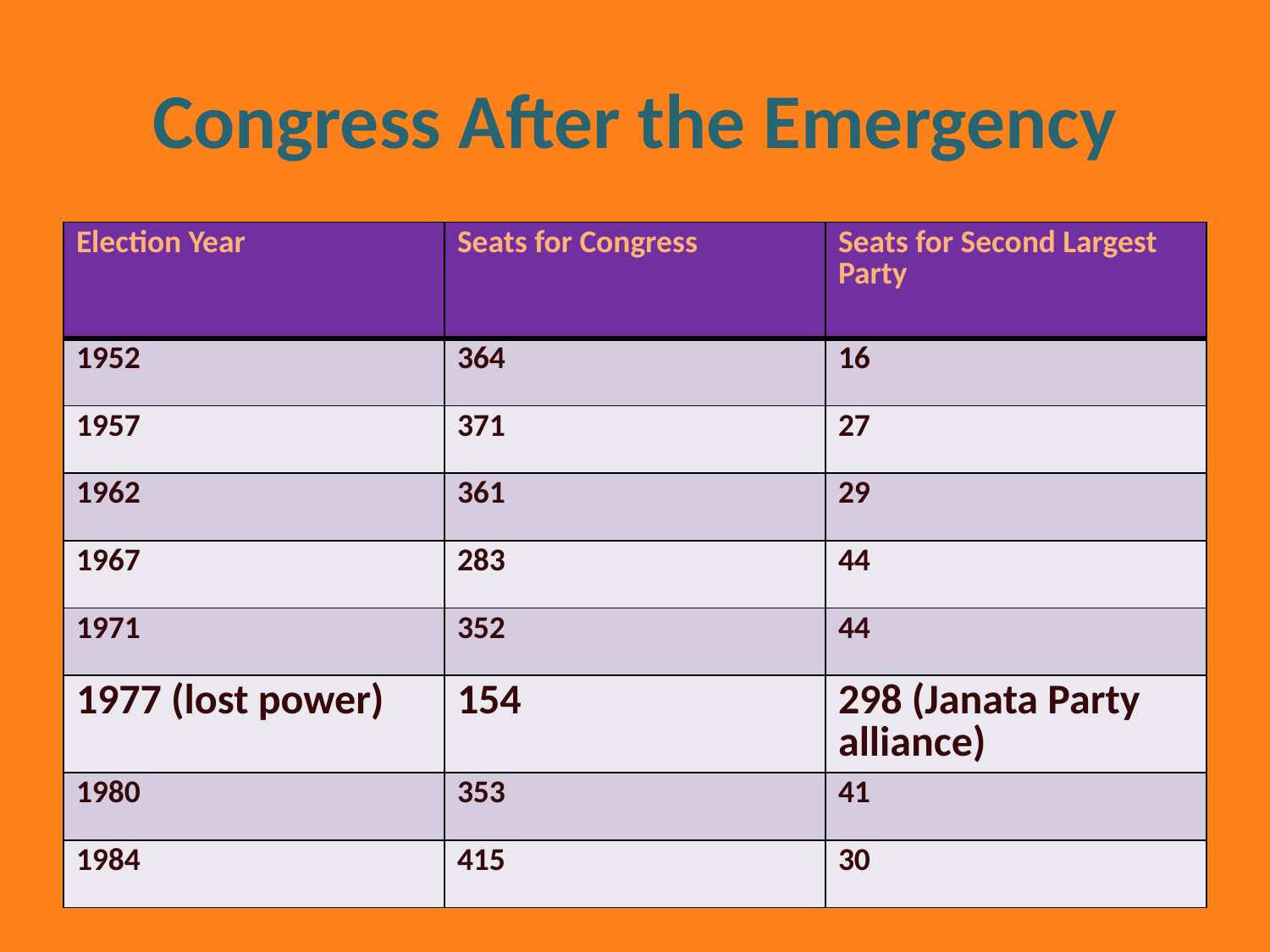

# Congress After the Emergency
| Election Year | Seats for Congress | Seats for Second Largest Party |
| --- | --- | --- |
| 1952 | 364 | 16 |
| 1957 | 371 | 27 |
| 1962 | 361 | 29 |
| 1967 | 283 | 44 |
| 1971 | 352 | 44 |
| 1977 (lost power) | 154 | 298 (Janata Party alliance) |
| 1980 | 353 | 41 |
| 1984 | 415 | 30 |